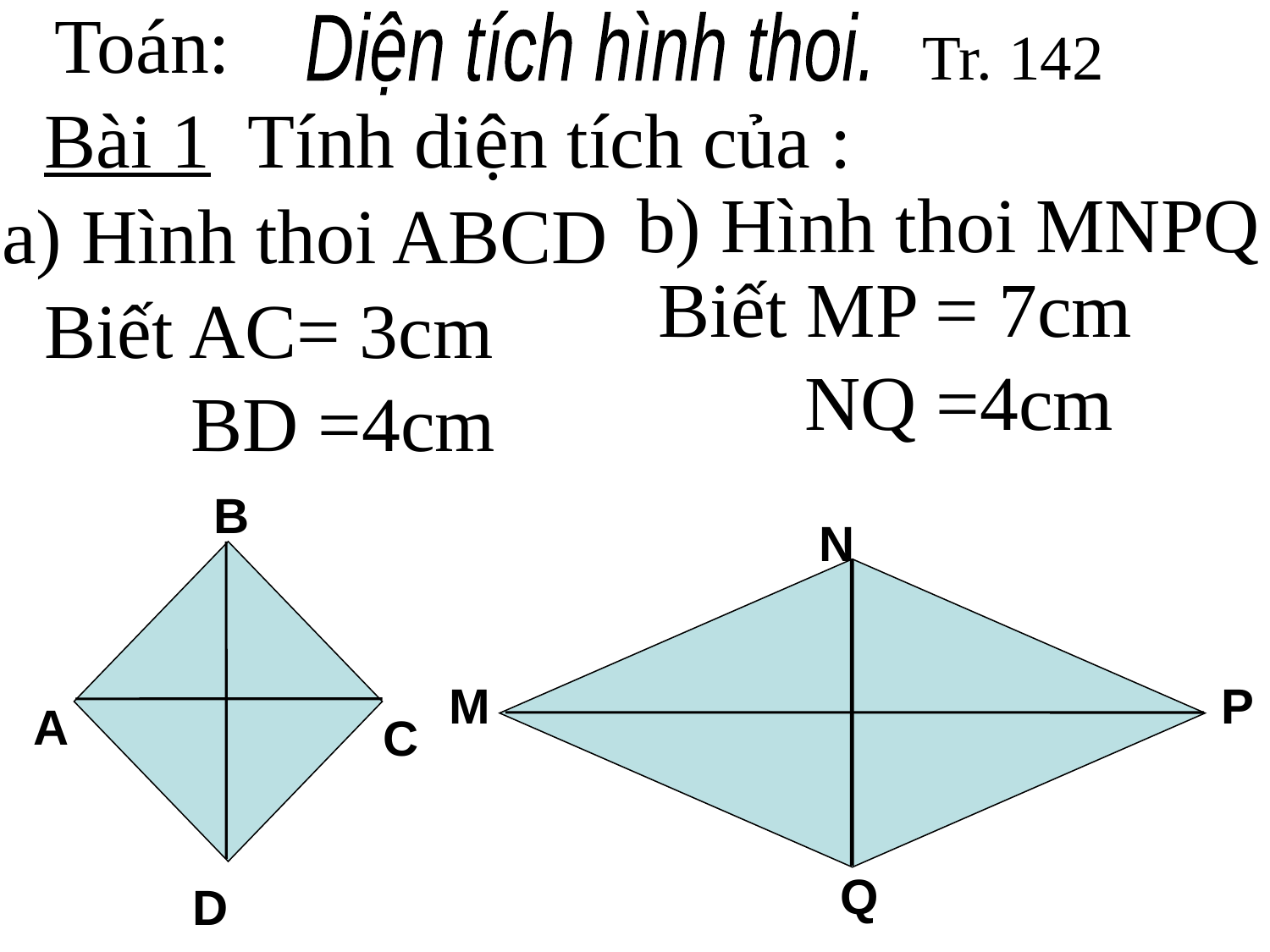

Toán:
Diện tích hình thoi.
Tr. 142
Bài 1  Tính diện tích của :
b) Hình thoi MNPQ
a) Hình thoi ABCD
Biết MP = 7cm          	 NQ =4cm
Biết AC= 3cm          	 BD =4cm
B

A
C
D
N

M
P
Q